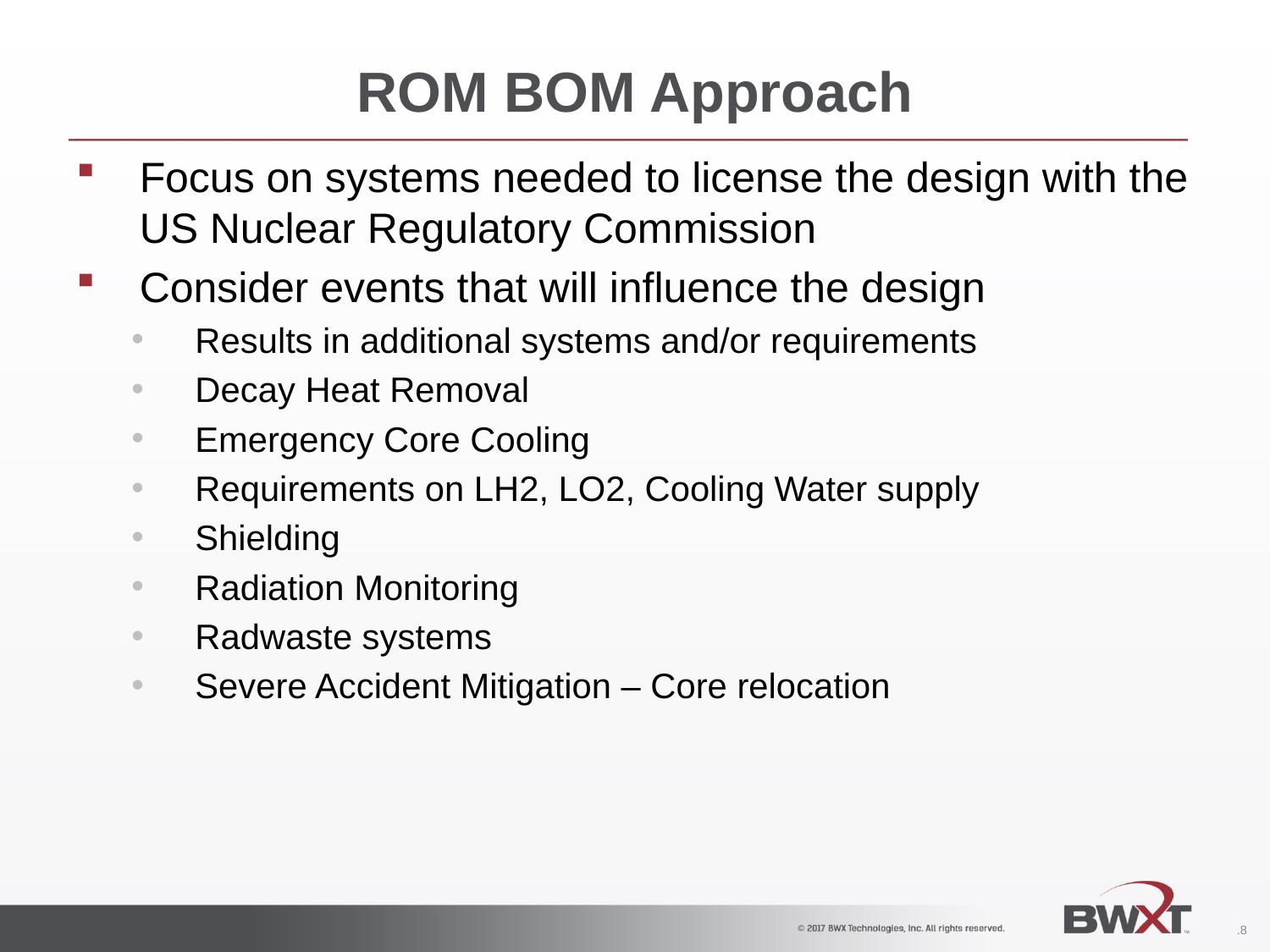

# ROM BOM Approach
Focus on systems needed to license the design with the US Nuclear Regulatory Commission
Consider events that will influence the design
Results in additional systems and/or requirements
Decay Heat Removal
Emergency Core Cooling
Requirements on LH2, LO2, Cooling Water supply
Shielding
Radiation Monitoring
Radwaste systems
Severe Accident Mitigation – Core relocation